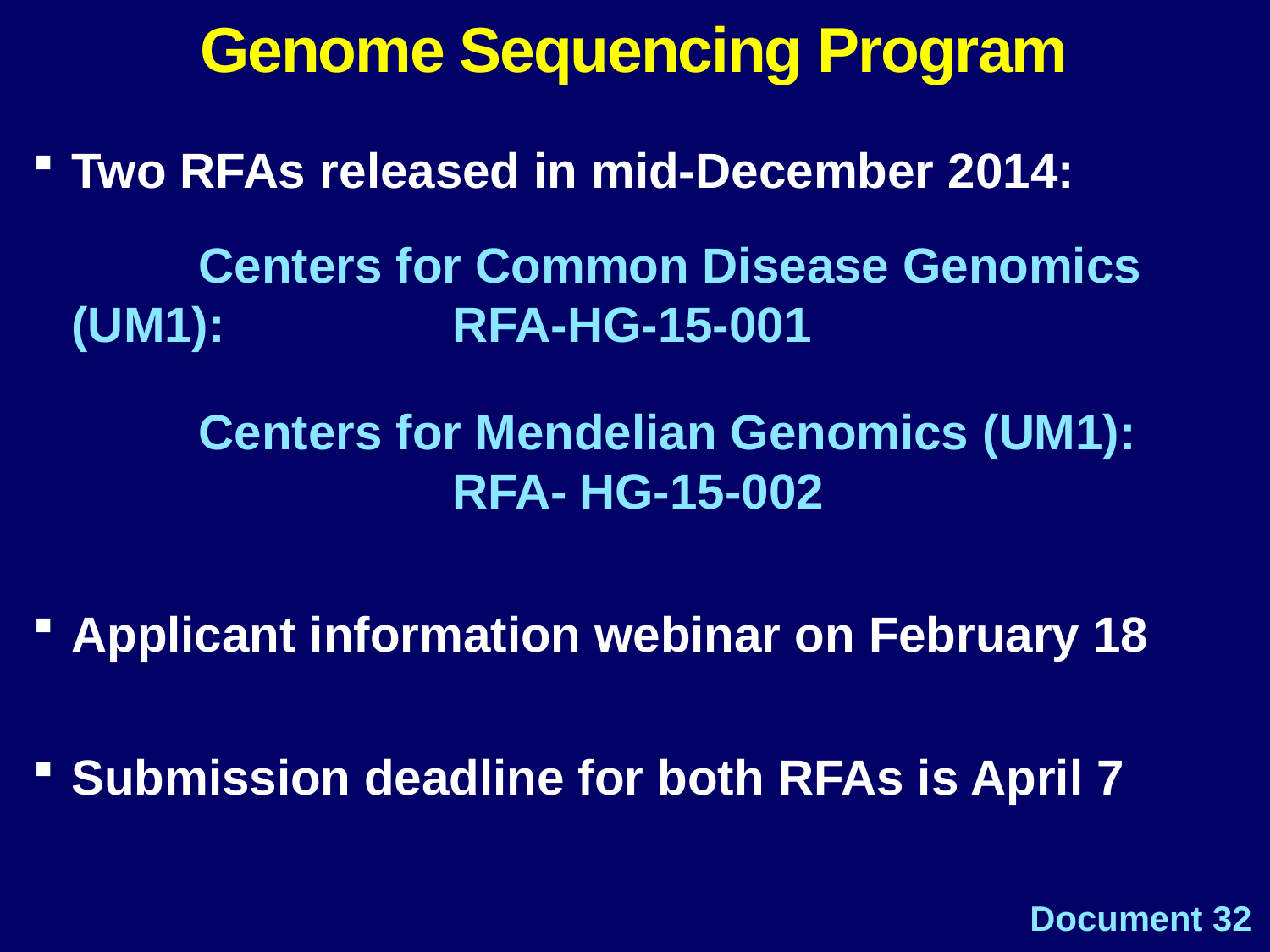

Genome Sequencing Program
Two RFAs released in mid-December 2014:

		Centers for Common Disease Genomics (UM1): 		RFA-HG-15-001

		Centers for Mendelian Genomics (UM1): 				RFA-	HG-15-002

Applicant information webinar on February 18

Submission deadline for both RFAs is April 7

Document 32